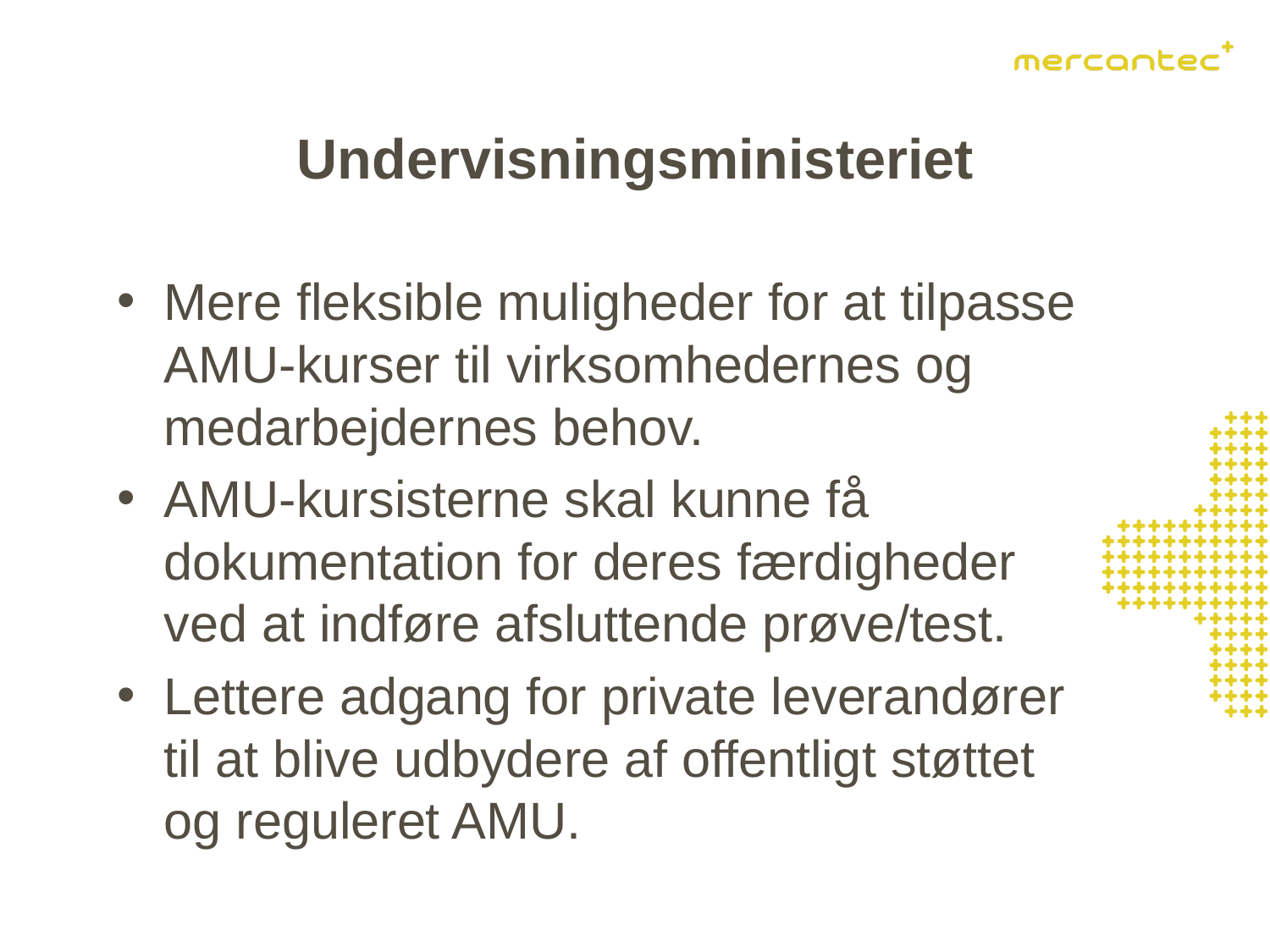

# Undervisningsministeriet
Mere fleksible muligheder for at tilpasse AMU-kurser til virksomhedernes og medarbejdernes behov.
AMU-kursisterne skal kunne få dokumentation for deres færdigheder ved at indføre afsluttende prøve/test.
Lettere adgang for private leverandører til at blive udbydere af offentligt støttet og reguleret AMU.